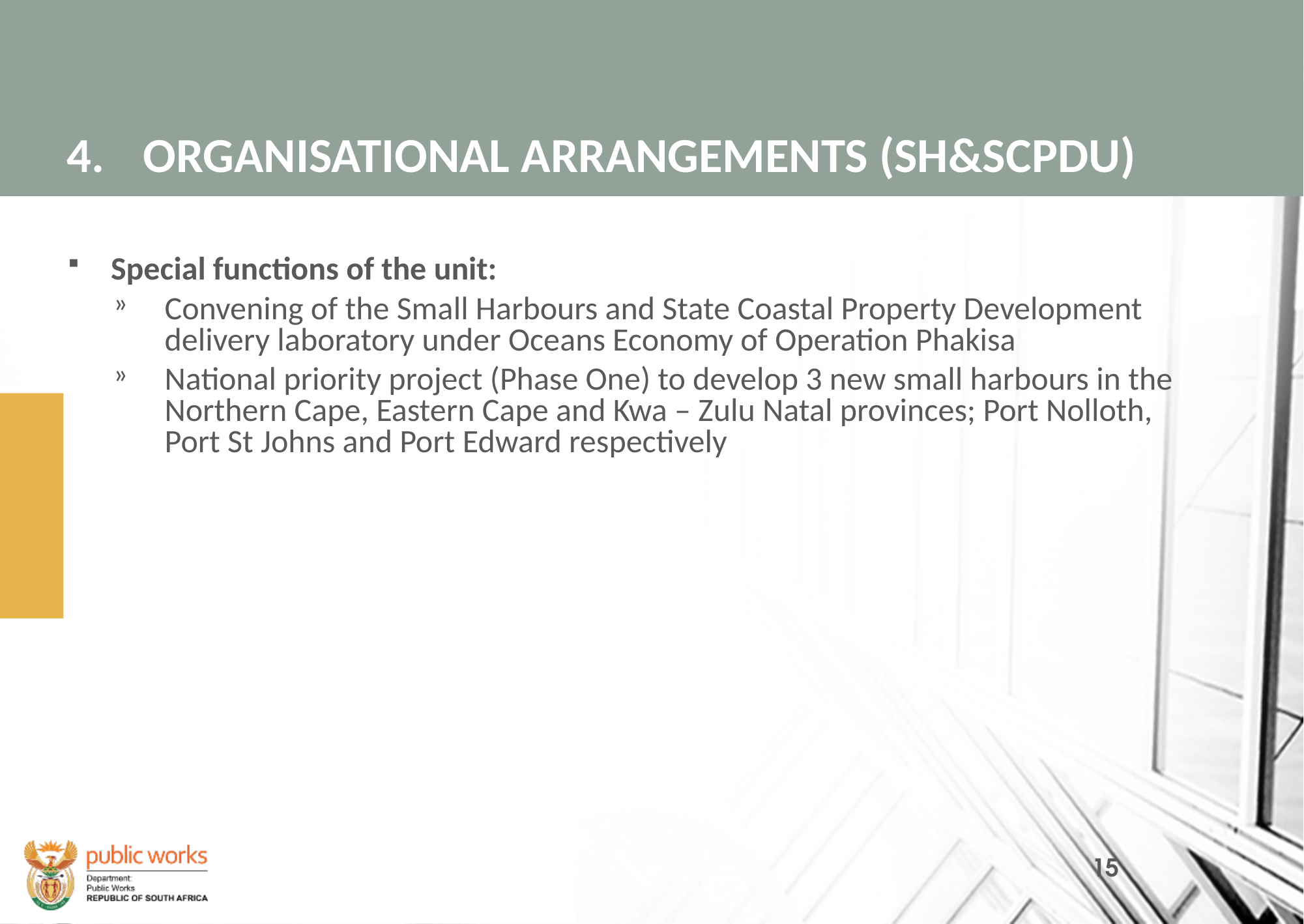

# 4. 	ORGANISATIONAL ARRANGEMENTS (SH&SCPDU)
Special functions of the unit:
Convening of the Small Harbours and State Coastal Property Development delivery laboratory under Oceans Economy of Operation Phakisa
National priority project (Phase One) to develop 3 new small harbours in the Northern Cape, Eastern Cape and Kwa – Zulu Natal provinces; Port Nolloth, Port St Johns and Port Edward respectively